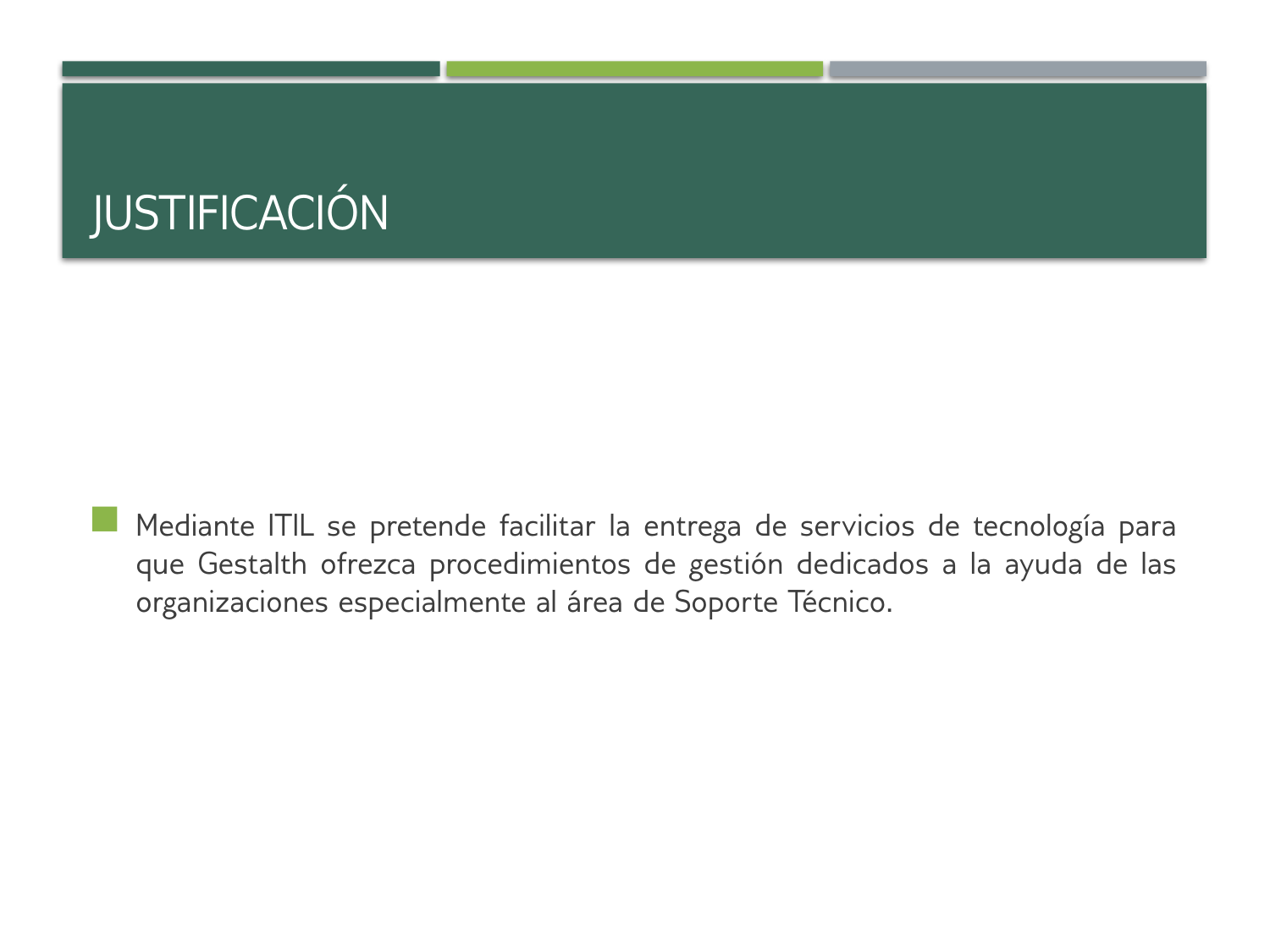

# JUSTIFICACIÓN
Mediante ITIL se pretende facilitar la entrega de servicios de tecnología para que Gestalth ofrezca procedimientos de gestión dedicados a la ayuda de las organizaciones especialmente al área de Soporte Técnico.